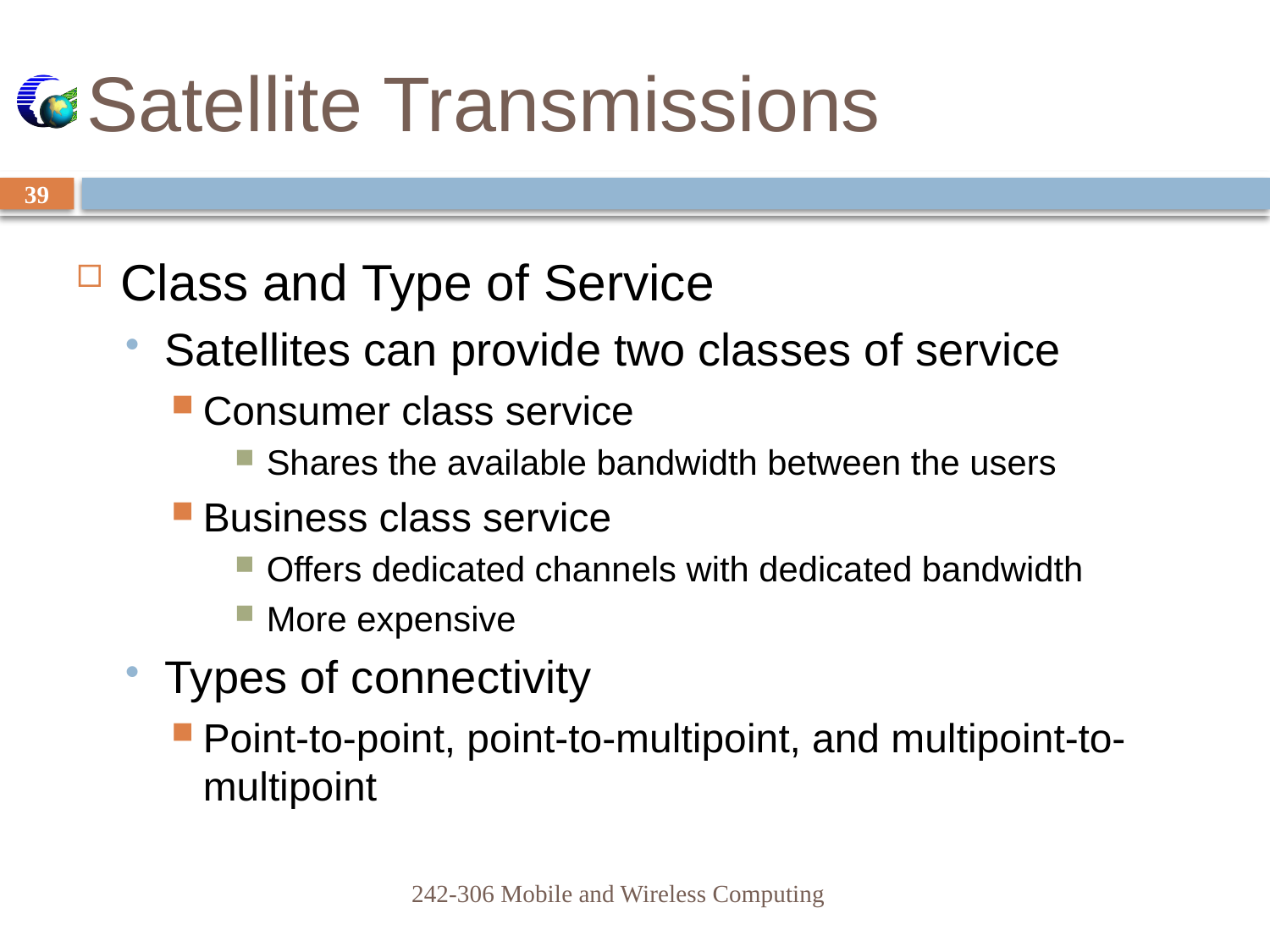

# Satellite Transmissions
39
Class and Type of Service
Satellites can provide two classes of service
Consumer class service
Shares the available bandwidth between the users
Business class service
Offers dedicated channels with dedicated bandwidth
More expensive
Types of connectivity
Point-to-point, point-to-multipoint, and multipoint-to-multipoint
242-306 Mobile and Wireless Computing